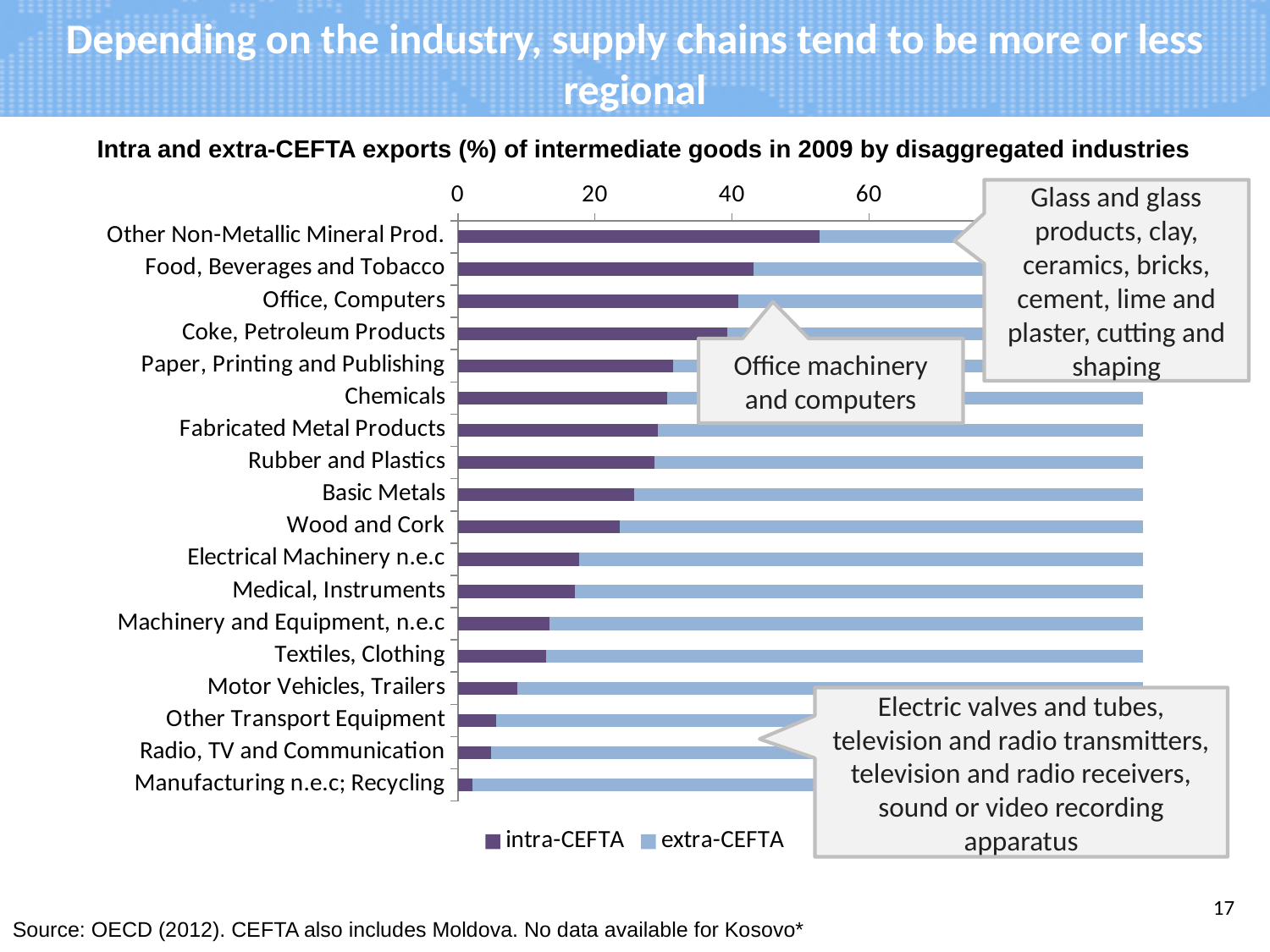

# Depending on the industry, supply chains tend to be more or less regional
Intra and extra-CEFTA exports (%) of intermediate goods in 2009 by disaggregated industries
Glass and glass products, clay, ceramics, bricks, cement, lime and plaster, cutting and shaping

### Chart

| Category | intra-CEFTA | extra-CEFTA |
|---|---|---|
| Other Non-Metallic Mineral Prod. | 52.7608184814453 | 47.23918151855473 |
| Food, Beverages and Tobacco | 43.17965698242194 | 56.82034301757811 |
| Office, Computers | 40.94791030883791 | 59.05208969116205 |
| Coke, Petroleum Products | 39.342247009277244 | 60.6577529907227 |
| Paper, Printing and Publishing | 31.4141426086426 | 68.58585739135738 |
| Chemicals | 30.509862899780288 | 69.4901371002197 |
| Fabricated Metal Products | 29.161281585693388 | 70.83871841430654 |
| Rubber and Plastics | 28.7403011322021 | 71.25969886779791 |
| Basic Metals | 25.66336441040042 | 74.33663558959958 |
| Wood and Cork | 23.56914138793949 | 76.43085861206045 |
| Electrical Machinery n.e.c | 17.6434917449951 | 82.35650825500483 |
| Medical, Instruments | 17.106287002563487 | 82.8937129974364 |
| Machinery and Equipment, n.e.c | 13.353392601013207 | 86.64660739898679 |
| Textiles, Clothing | 12.9247922897339 | 87.07520771026604 |
| Motor Vehicles, Trailers | 8.6617612838745 | 91.33823871612539 |
| Other Transport Equipment | 5.65079355239868 | 94.34920644760133 |
| Radio, TV and Communication | 4.886761665344244 | 95.11323833465565 |
| Manufacturing n.e.c; Recycling | 2.15607380867004 | 97.84392619132996 |
Office machinery and computers
Electric valves and tubes, television and radio transmitters, television and radio receivers, sound or video recording apparatus
17
Source: OECD (2012). CEFTA also includes Moldova. No data available for Kosovo*